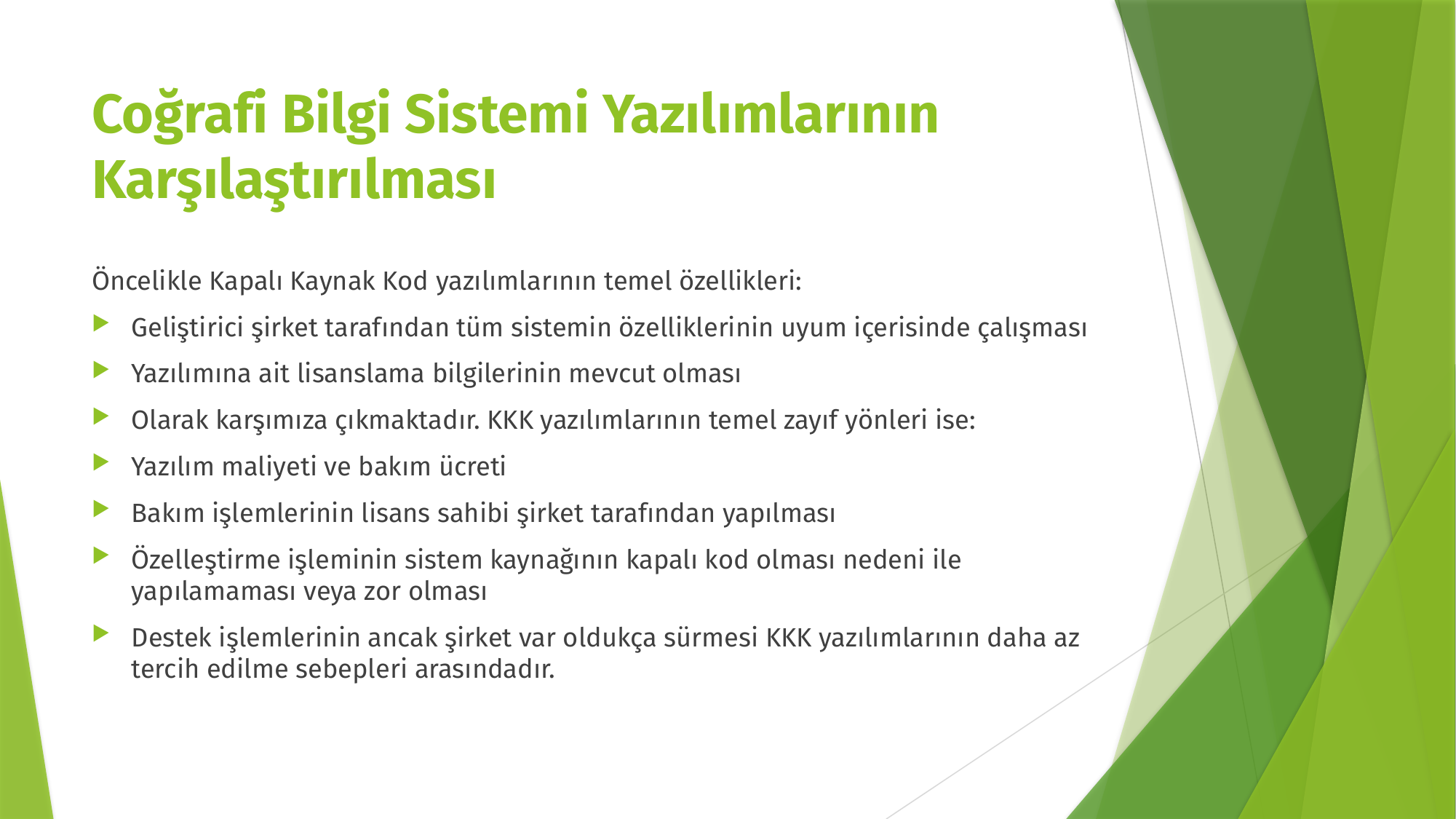

# Coğrafi Bilgi Sistemi Yazılımlarının Karşılaştırılması
Öncelikle Kapalı Kaynak Kod yazılımlarının temel özellikleri:
Geliştirici şirket tarafından tüm sistemin özelliklerinin uyum içerisinde çalışması
Yazılımına ait lisanslama bilgilerinin mevcut olması
Olarak karşımıza çıkmaktadır. KKK yazılımlarının temel zayıf yönleri ise:
Yazılım maliyeti ve bakım ücreti
Bakım işlemlerinin lisans sahibi şirket tarafından yapılması
Özelleştirme işleminin sistem kaynağının kapalı kod olması nedeni ile yapılamaması veya zor olması
Destek işlemlerinin ancak şirket var oldukça sürmesi KKK yazılımlarının daha az tercih edilme sebepleri arasındadır.